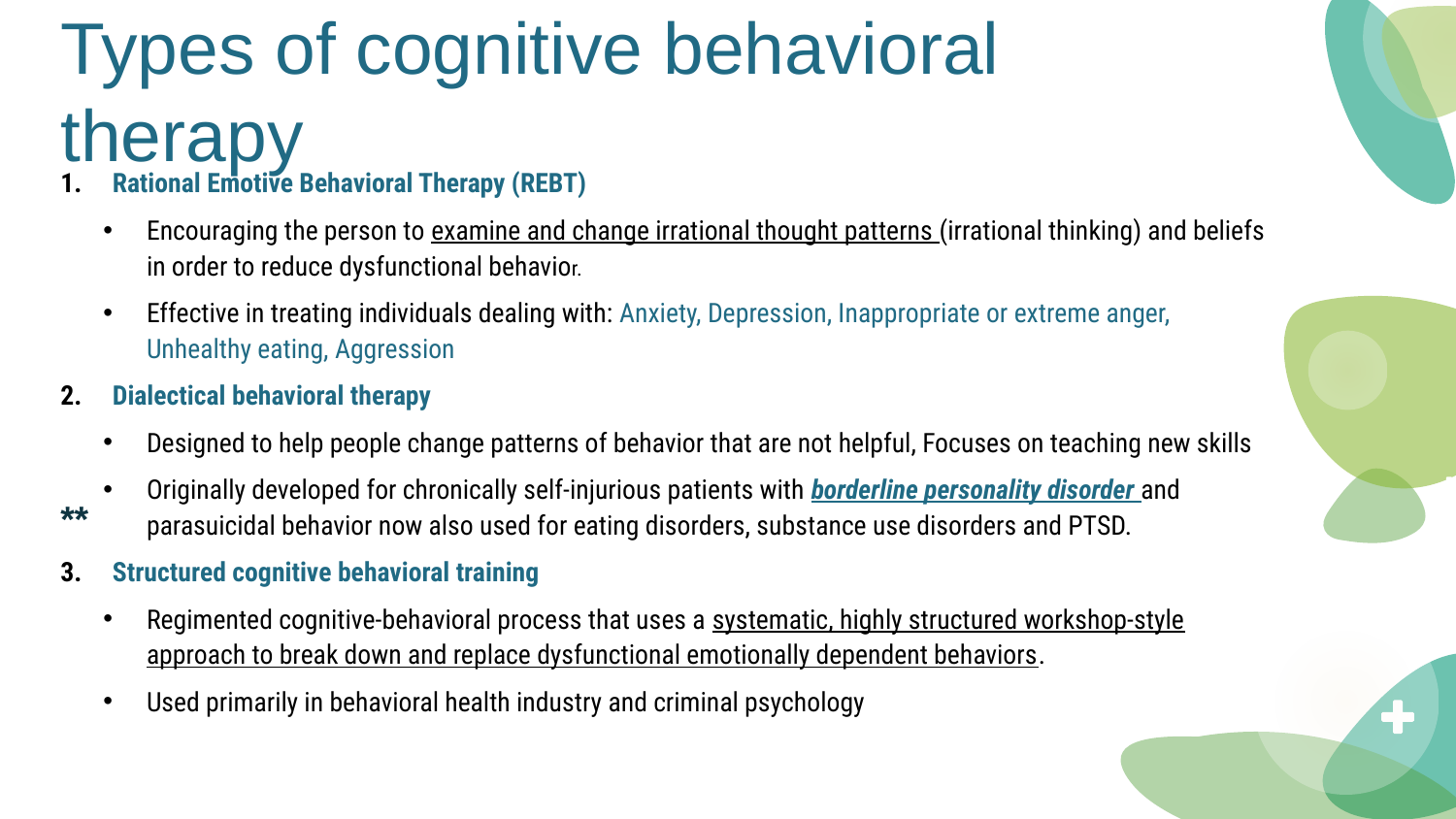

# Types of cognitive behavioral therapy
Rational Emotive Behavioral Therapy (REBT)
Encouraging the person to examine and change irrational thought patterns (irrational thinking) and beliefs in order to reduce dysfunctional behavior.
Effective in treating individuals dealing with: Anxiety, Depression, Inappropriate or extreme anger, Unhealthy eating, Aggression
Dialectical behavioral therapy
Designed to help people change patterns of behavior that are not helpful, Focuses on teaching new skills
Originally developed for chronically self-injurious patients with borderline personality disorder and parasuicidal behavior now also used for eating disorders, substance use disorders and PTSD.
Structured cognitive behavioral training
Regimented cognitive-behavioral process that uses a systematic, highly structured workshop-style approach to break down and replace dysfunctional emotionally dependent behaviors.
Used primarily in behavioral health industry and criminal psychology
**